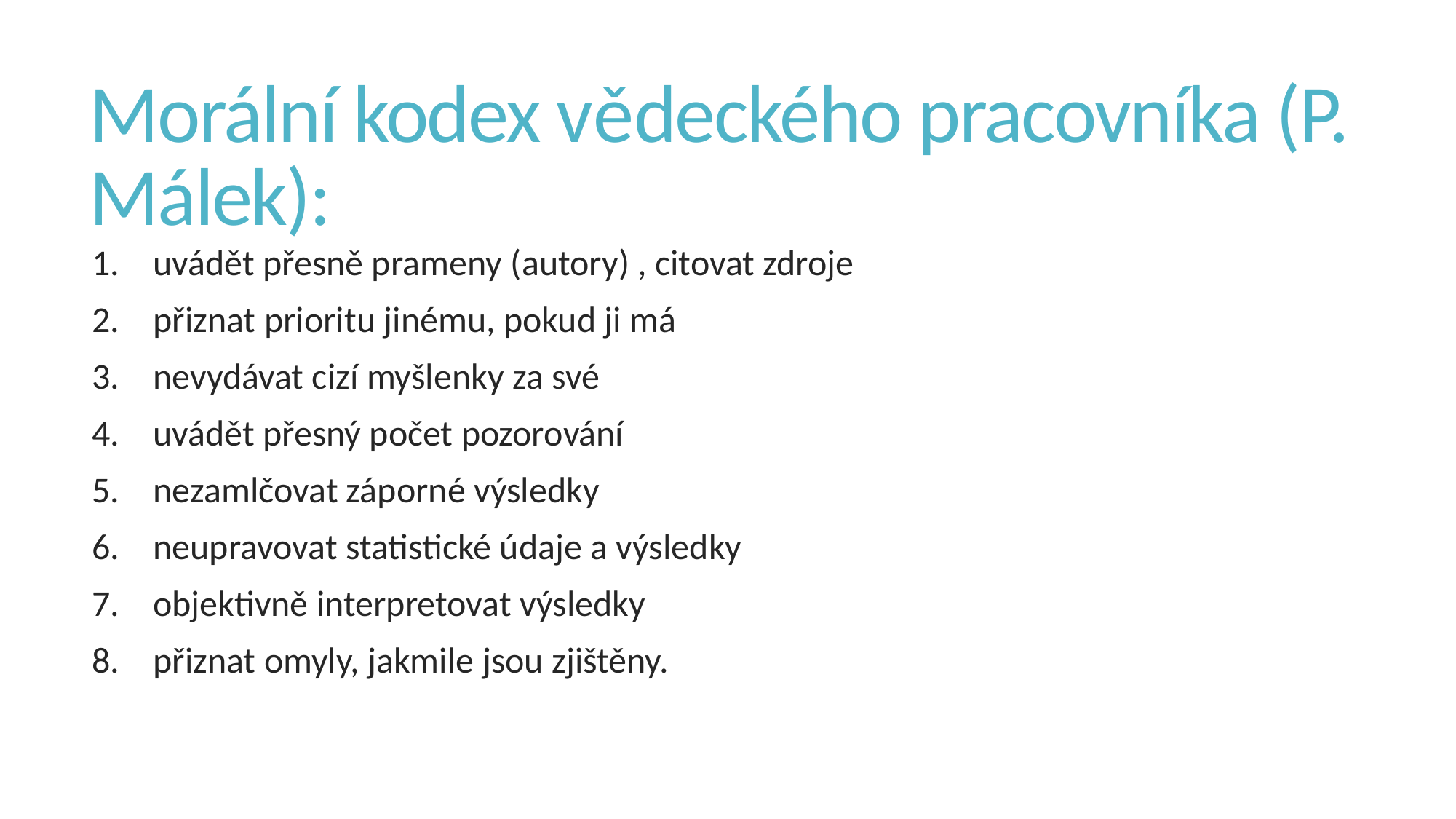

# Morální kodex vědeckého pracovníka (P. Málek):
uvádět přesně prameny (autory) , citovat zdroje
přiznat prioritu jinému, pokud ji má
nevydávat cizí myšlenky za své
uvádět přesný počet pozorování
nezamlčovat záporné výsledky
neupravovat statistické údaje a výsledky
objektivně interpretovat výsledky
přiznat omyly, jakmile jsou zjištěny.